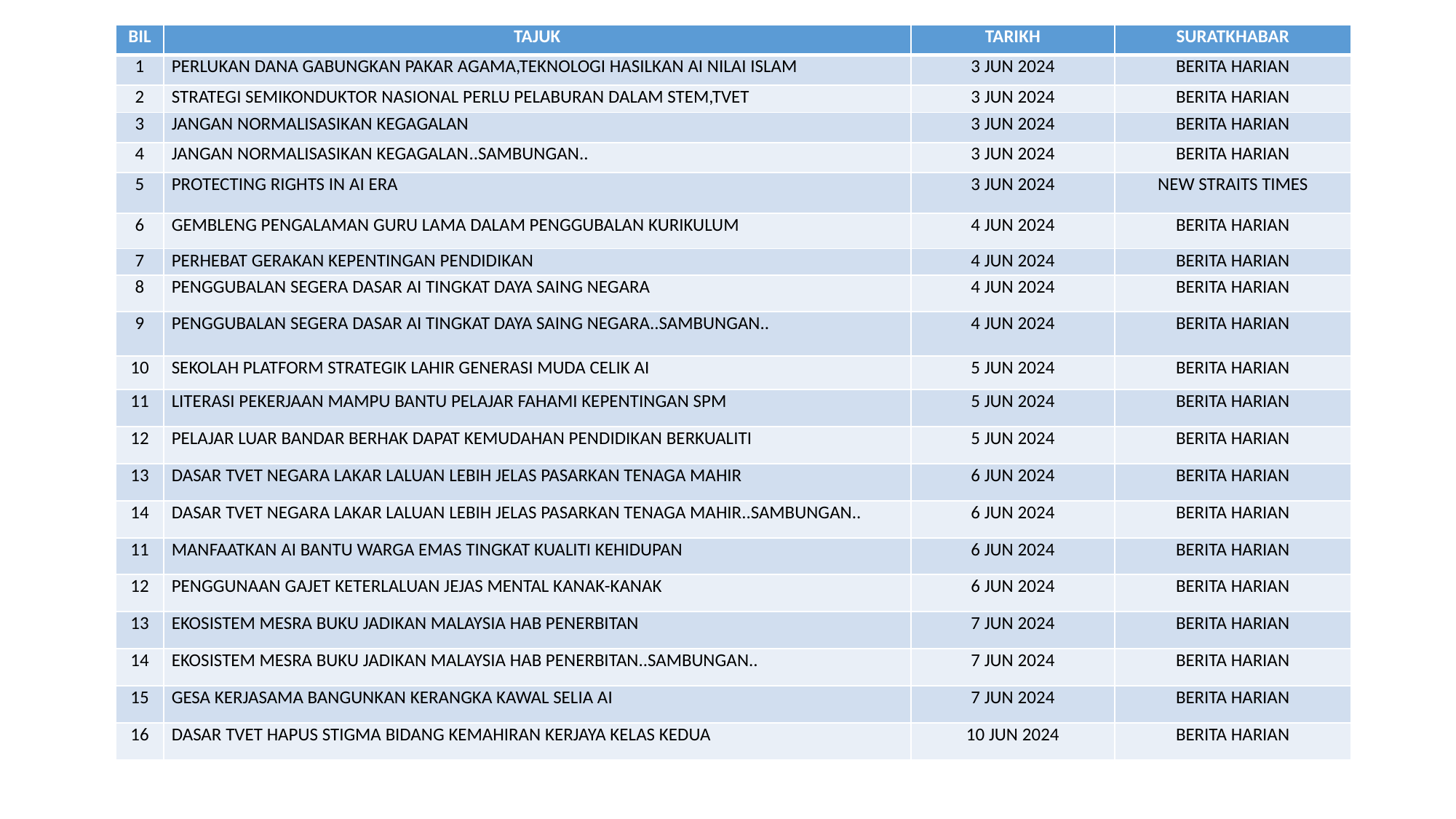

| BIL | TAJUK | TARIKH | SURATKHABAR |
| --- | --- | --- | --- |
| 1 | PERLUKAN DANA GABUNGKAN PAKAR AGAMA,TEKNOLOGI HASILKAN AI NILAI ISLAM | 3 JUN 2024 | BERITA HARIAN |
| 2 | STRATEGI SEMIKONDUKTOR NASIONAL PERLU PELABURAN DALAM STEM,TVET | 3 JUN 2024 | BERITA HARIAN |
| 3 | JANGAN NORMALISASIKAN KEGAGALAN | 3 JUN 2024 | BERITA HARIAN |
| 4 | JANGAN NORMALISASIKAN KEGAGALAN..SAMBUNGAN.. | 3 JUN 2024 | BERITA HARIAN |
| 5 | PROTECTING RIGHTS IN AI ERA | 3 JUN 2024 | NEW STRAITS TIMES |
| 6 | GEMBLENG PENGALAMAN GURU LAMA DALAM PENGGUBALAN KURIKULUM | 4 JUN 2024 | BERITA HARIAN |
| 7 | PERHEBAT GERAKAN KEPENTINGAN PENDIDIKAN | 4 JUN 2024 | BERITA HARIAN |
| 8 | PENGGUBALAN SEGERA DASAR AI TINGKAT DAYA SAING NEGARA | 4 JUN 2024 | BERITA HARIAN |
| 9 | PENGGUBALAN SEGERA DASAR AI TINGKAT DAYA SAING NEGARA..SAMBUNGAN.. | 4 JUN 2024 | BERITA HARIAN |
| 10 | SEKOLAH PLATFORM STRATEGIK LAHIR GENERASI MUDA CELIK AI | 5 JUN 2024 | BERITA HARIAN |
| 11 | LITERASI PEKERJAAN MAMPU BANTU PELAJAR FAHAMI KEPENTINGAN SPM | 5 JUN 2024 | BERITA HARIAN |
| 12 | PELAJAR LUAR BANDAR BERHAK DAPAT KEMUDAHAN PENDIDIKAN BERKUALITI | 5 JUN 2024 | BERITA HARIAN |
| 13 | DASAR TVET NEGARA LAKAR LALUAN LEBIH JELAS PASARKAN TENAGA MAHIR | 6 JUN 2024 | BERITA HARIAN |
| 14 | DASAR TVET NEGARA LAKAR LALUAN LEBIH JELAS PASARKAN TENAGA MAHIR..SAMBUNGAN.. | 6 JUN 2024 | BERITA HARIAN |
| 11 | MANFAATKAN AI BANTU WARGA EMAS TINGKAT KUALITI KEHIDUPAN | 6 JUN 2024 | BERITA HARIAN |
| 12 | PENGGUNAAN GAJET KETERLALUAN JEJAS MENTAL KANAK-KANAK | 6 JUN 2024 | BERITA HARIAN |
| 13 | EKOSISTEM MESRA BUKU JADIKAN MALAYSIA HAB PENERBITAN | 7 JUN 2024 | BERITA HARIAN |
| 14 | EKOSISTEM MESRA BUKU JADIKAN MALAYSIA HAB PENERBITAN..SAMBUNGAN.. | 7 JUN 2024 | BERITA HARIAN |
| 15 | GESA KERJASAMA BANGUNKAN KERANGKA KAWAL SELIA AI | 7 JUN 2024 | BERITA HARIAN |
| 16 | DASAR TVET HAPUS STIGMA BIDANG KEMAHIRAN KERJAYA KELAS KEDUA | 10 JUN 2024 | BERITA HARIAN |